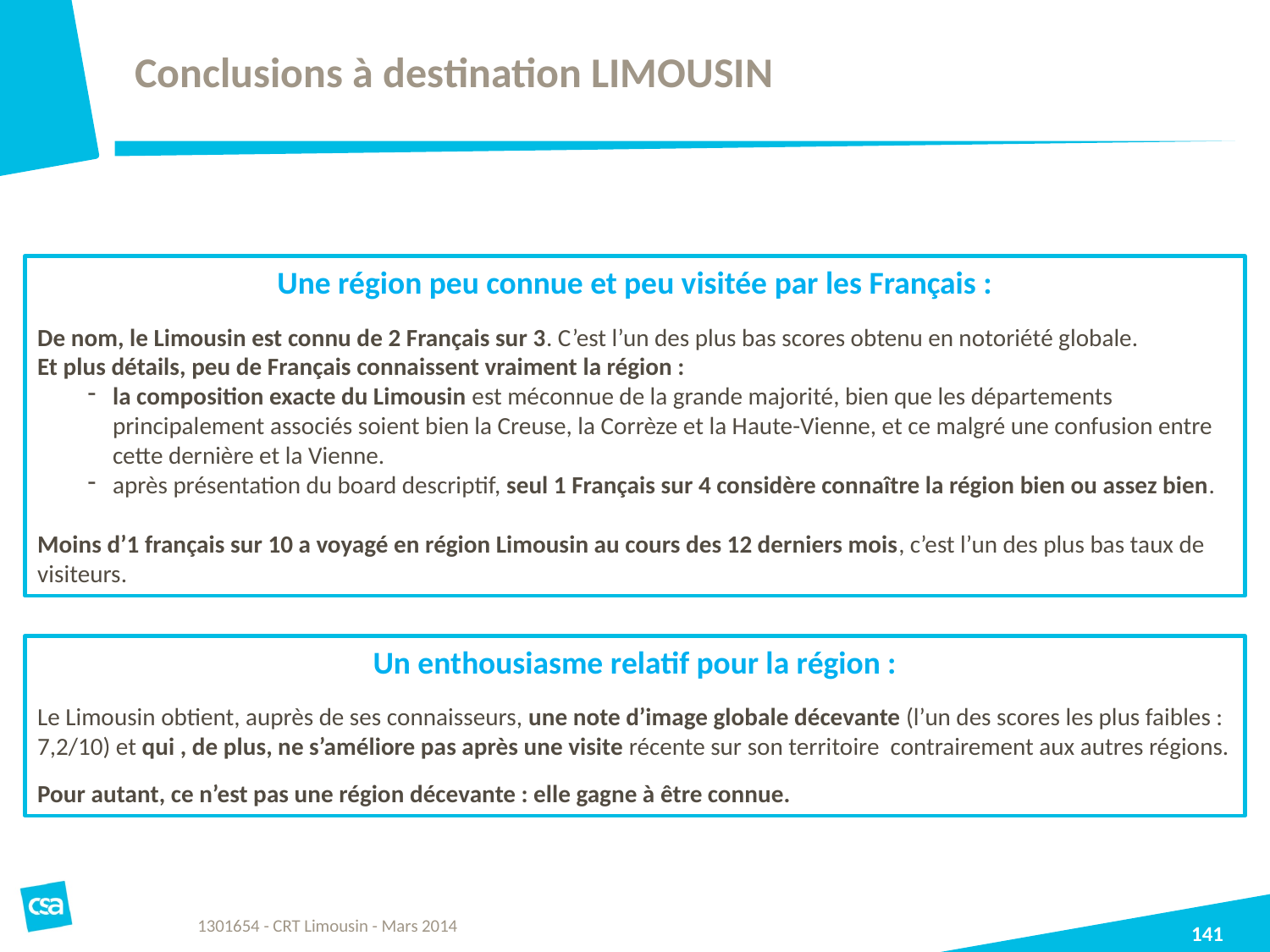

# Conclusions à destination LIMOUSIN
Une région peu connue et peu visitée par les Français :
De nom, le Limousin est connu de 2 Français sur 3. C’est l’un des plus bas scores obtenu en notoriété globale.
Et plus détails, peu de Français connaissent vraiment la région :
la composition exacte du Limousin est méconnue de la grande majorité, bien que les départements principalement associés soient bien la Creuse, la Corrèze et la Haute-Vienne, et ce malgré une confusion entre cette dernière et la Vienne.
après présentation du board descriptif, seul 1 Français sur 4 considère connaître la région bien ou assez bien.

Moins d’1 français sur 10 a voyagé en région Limousin au cours des 12 derniers mois, c’est l’un des plus bas taux de visiteurs.

Un enthousiasme relatif pour la région :
Le Limousin obtient, auprès de ses connaisseurs, une note d’image globale décevante (l’un des scores les plus faibles : 7,2/10) et qui , de plus, ne s’améliore pas après une visite récente sur son territoire  contrairement aux autres régions.
Pour autant, ce n’est pas une région décevante : elle gagne à être connue.

1301654 - CRT Limousin - Mars 2014
141